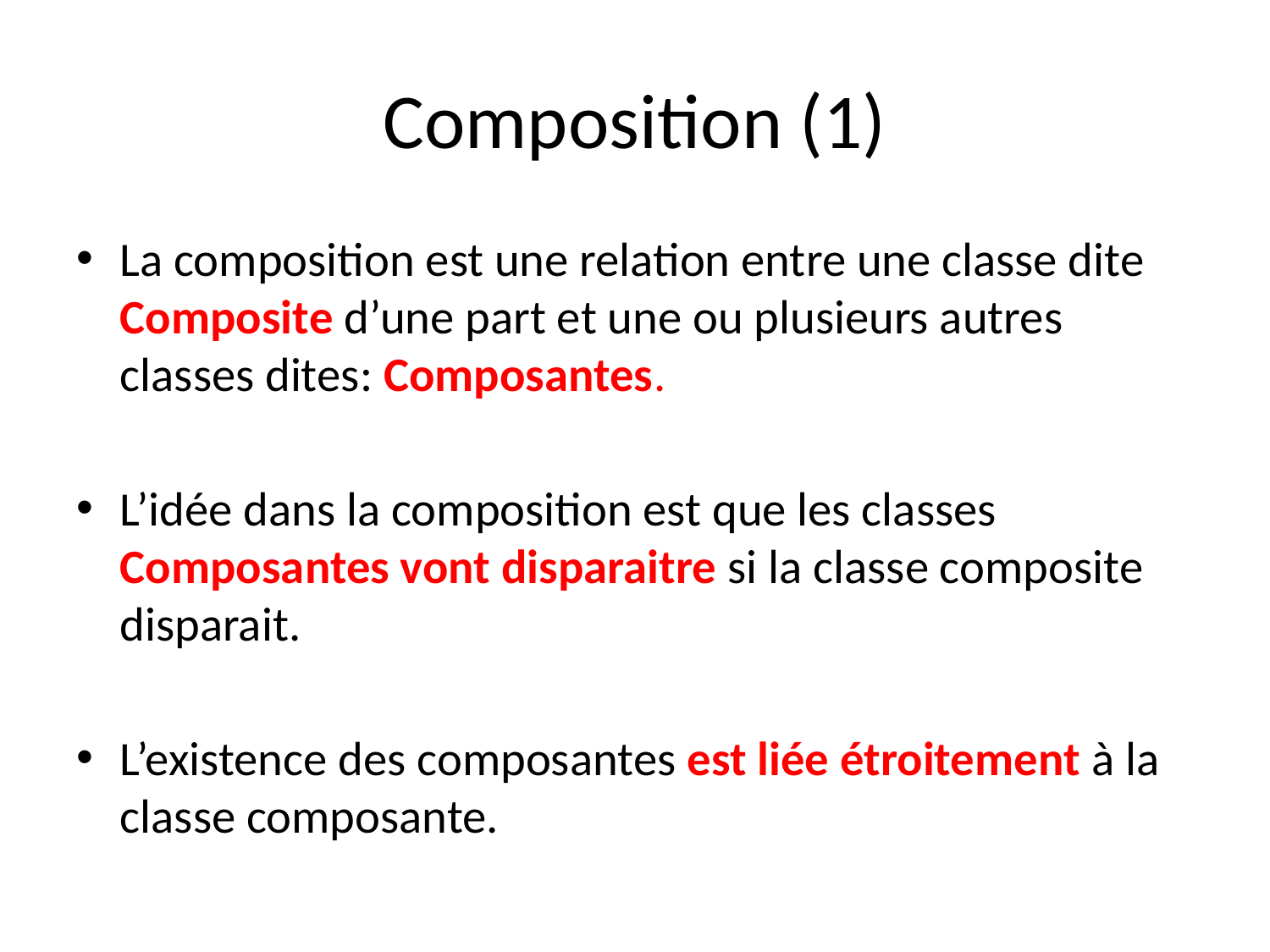

# Composition (1)
La composition est une relation entre une classe dite Composite d’une part et une ou plusieurs autres classes dites: Composantes.

L’idée dans la composition est que les classes Composantes vont disparaitre si la classe composite disparait.

L’existence des composantes est liée étroitement à la classe composante.